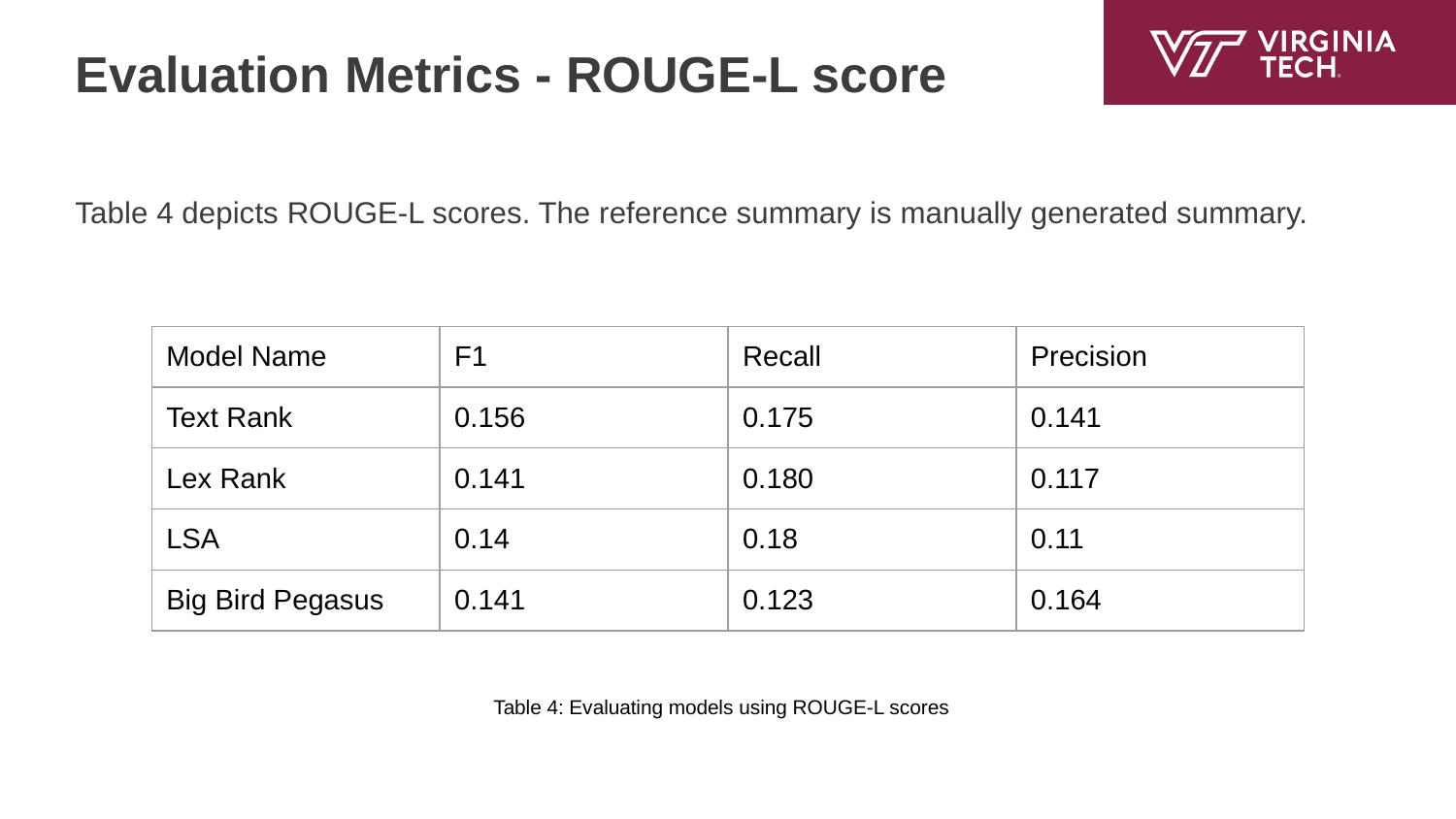

# Evaluation Metrics - ROUGE-L score
Table 4 depicts ROUGE-L scores. The reference summary is manually generated summary.

| Model Name | F1 | Recall | Precision |
| --- | --- | --- | --- |
| Text Rank | 0.156 | 0.175 | 0.141 |
| Lex Rank | 0.141 | 0.180 | 0.117 |
| LSA | 0.14 | 0.18 | 0.11 |
| Big Bird Pegasus | 0.141 | 0.123 | 0.164 |
Table 4: Evaluating models using ROUGE-L scores